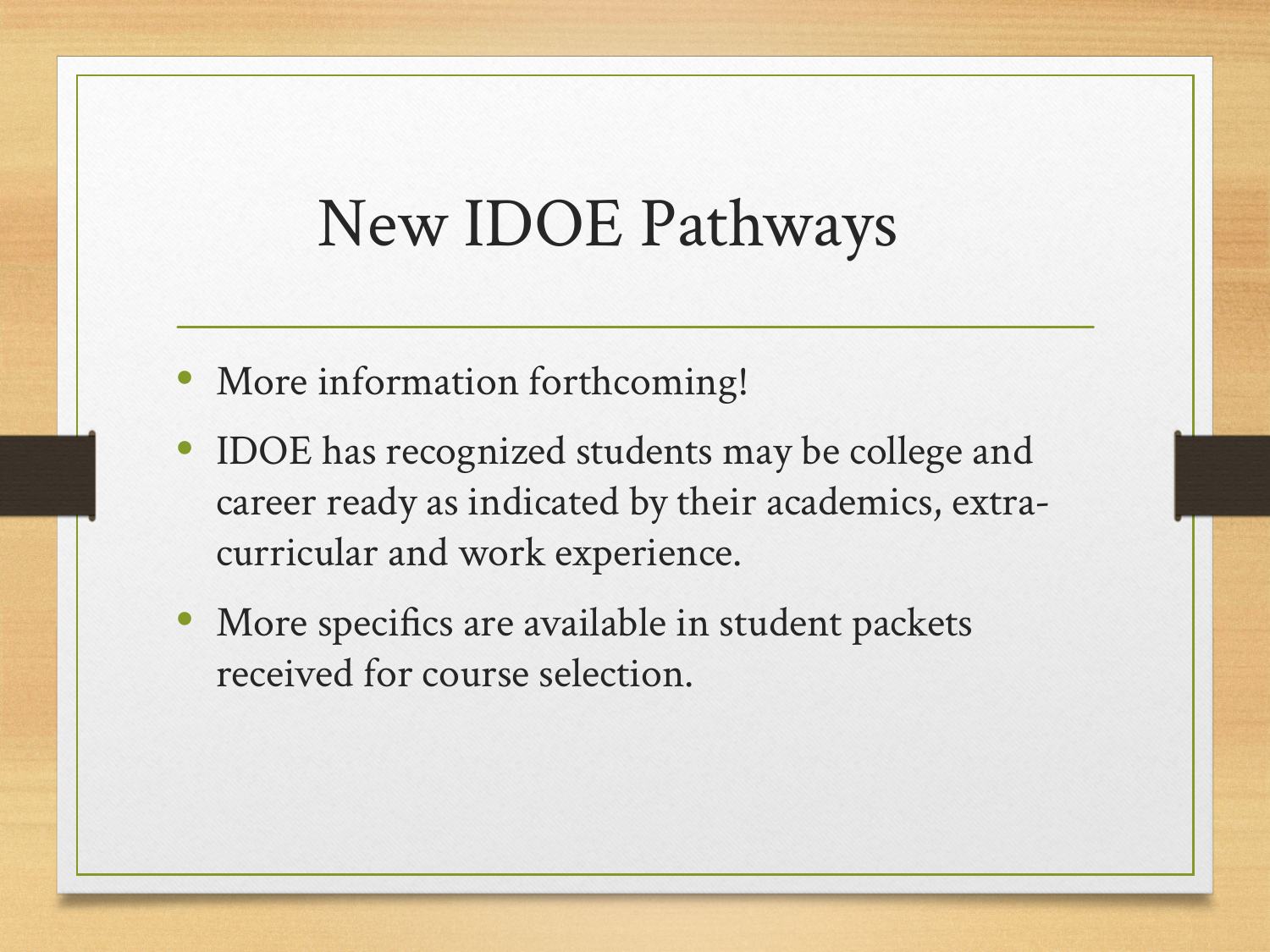

# New IDOE Pathways
More information forthcoming!
IDOE has recognized students may be college and career ready as indicated by their academics, extra-curricular and work experience.
More specifics are available in student packets received for course selection.